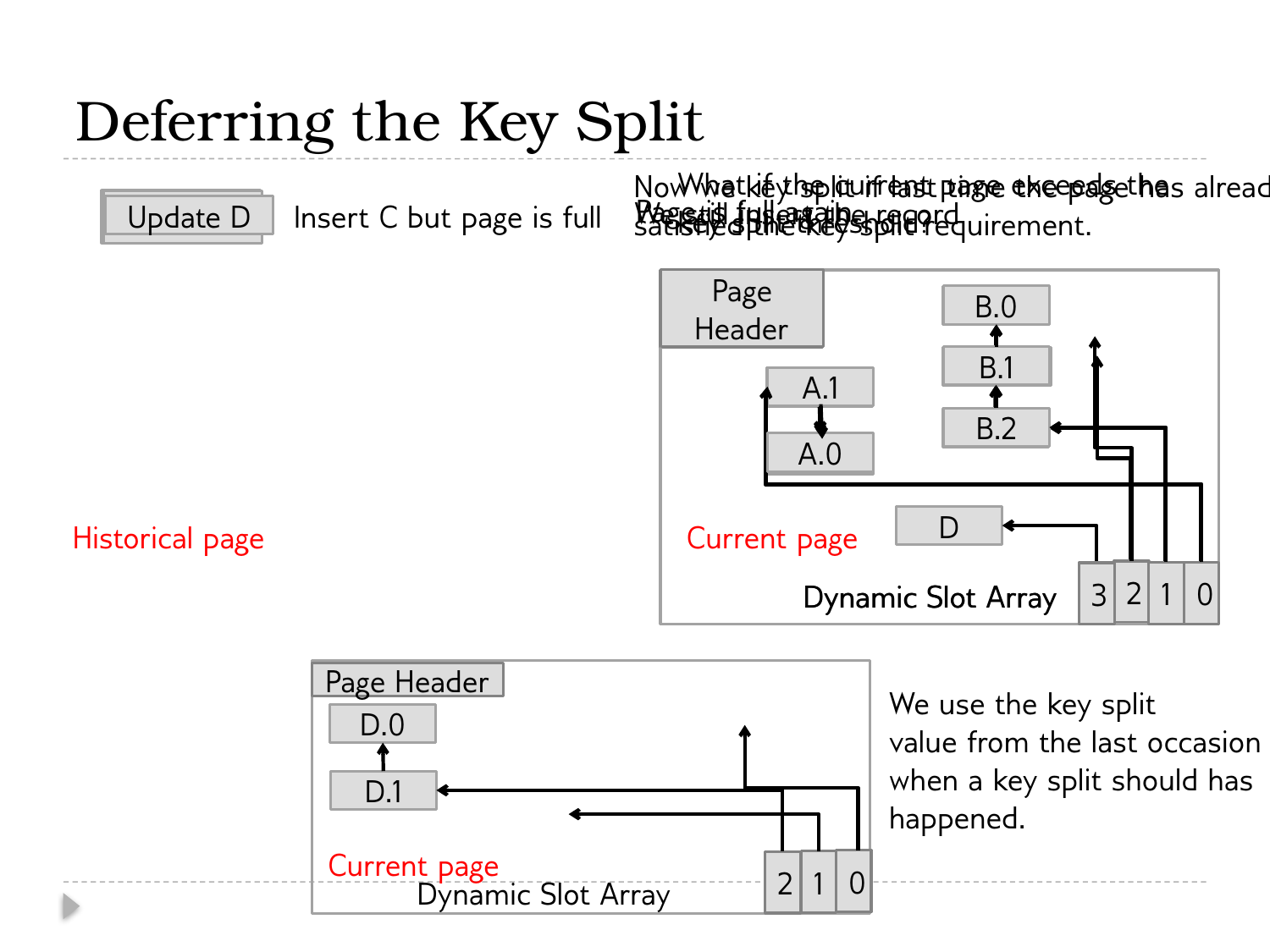

# Deferring the Key Split
What if the current page exceeds the key split threshold?
Now we key split if last time the page has already satisfied the key split requirement.
Page is full again.
We still insert the record
Insert C but page is full
Record C
Record C
Update D

Page Header
B.0
B.1
A.1
B.2
A.0
1
0
Dynamic Slot Array

Page Header
B.0
B.1
B.1’
A.1
B.2
A.0
A.0’
D
Current page
Historical page
2
2
3
1
0
Dynamic Slot Array

Page Header
We use the key split
value from the last occasion
when a key split should has
happened.
D.0
D.1
Current page
0
1
2
Dynamic Slot Array